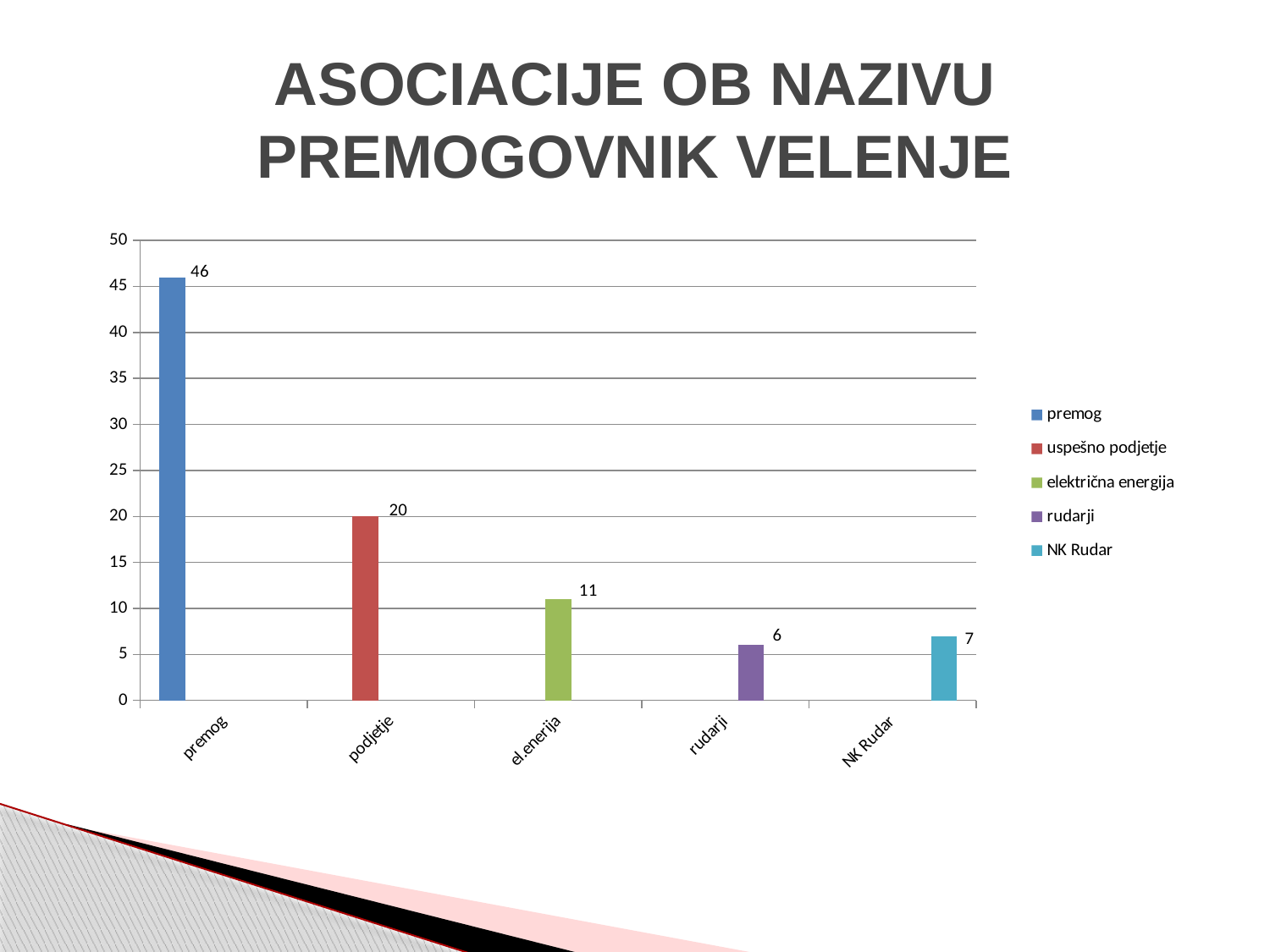

# ASOCIACIJE OB NAZIVU PREMOGOVNIK VELENJE

### Chart

| Category | premog | uspešno podjetje | električna energija | rudarji | NK Rudar |
|---|---|---|---|---|---|
| premog | 46.0 | None | None | None | None |
| podjetje | None | 20.0 | None | None | None |
| el.enerija | None | None | 11.0 | None | None |
| rudarji | None | None | None | 6.0 | None |
| NK Rudar | None | None | None | None | 7.0 |